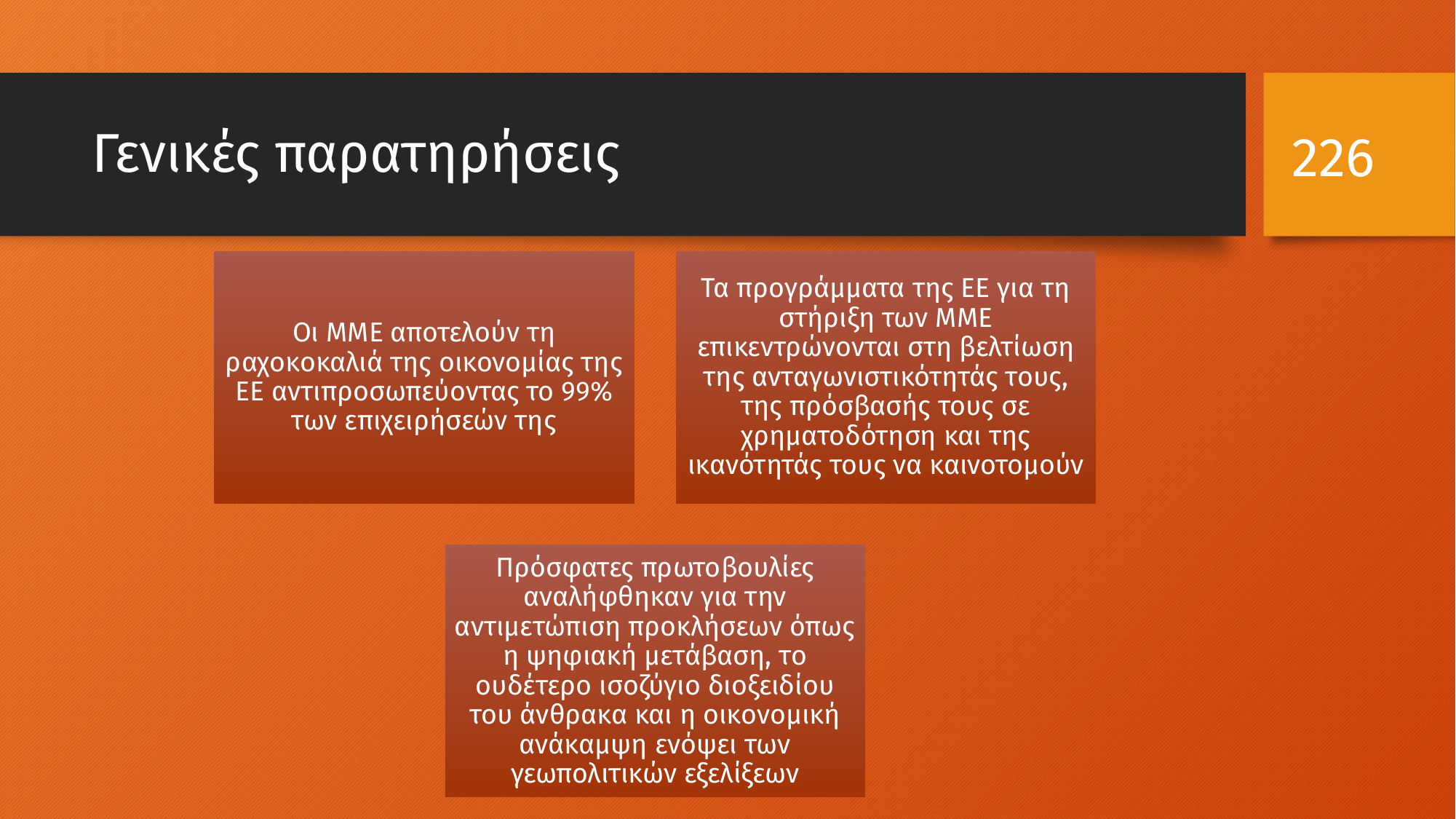

226
# Γενικές παρατηρήσεις
Οι ΜΜΕ αποτελούν τη ραχοκοκαλιά της οικονομίας της ΕΕ αντιπροσωπεύοντας το 99% των επιχειρήσεών της
Τα προγράμματα της ΕΕ για τη στήριξη των ΜΜΕ επικεντρώνονται στη βελτίωση της ανταγωνιστικότητάς τους, της πρόσβασής τους σε χρηματοδότηση και της ικανότητάς τους να καινοτομούν
Πρόσφατες πρωτοβουλίες αναλήφθηκαν για την αντιμετώπιση προκλήσεων όπως η ψηφιακή μετάβαση, το ουδέτερο ισοζύγιο διοξειδίου του άνθρακα και η οικονομική ανάκαμψη ενόψει των γεωπολιτικών εξελίξεων